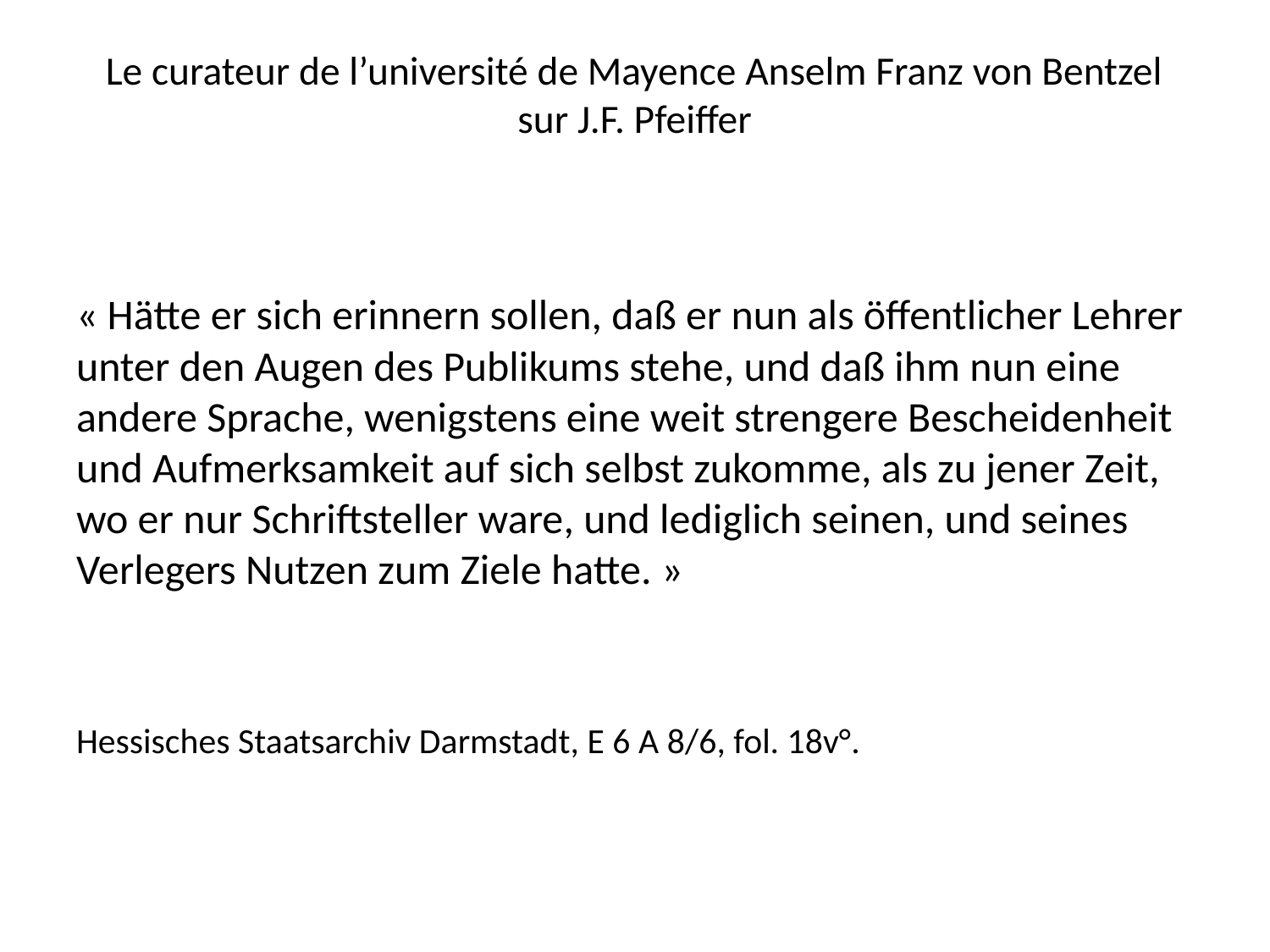

# Le curateur de l’université de Mayence Anselm Franz von Bentzel sur J.F. Pfeiffer

« Hätte er sich erinnern sollen, daß er nun als öffentlicher Lehrer unter den Augen des Publikums stehe, und daß ihm nun eine andere Sprache, wenigstens eine weit strengere Bescheidenheit und Aufmerksamkeit auf sich selbst zukomme, als zu jener Zeit, wo er nur Schriftsteller ware, und lediglich seinen, und seines Verlegers Nutzen zum Ziele hatte. »

Hessisches Staatsarchiv Darmstadt, E 6 A 8/6, fol. 18v°.